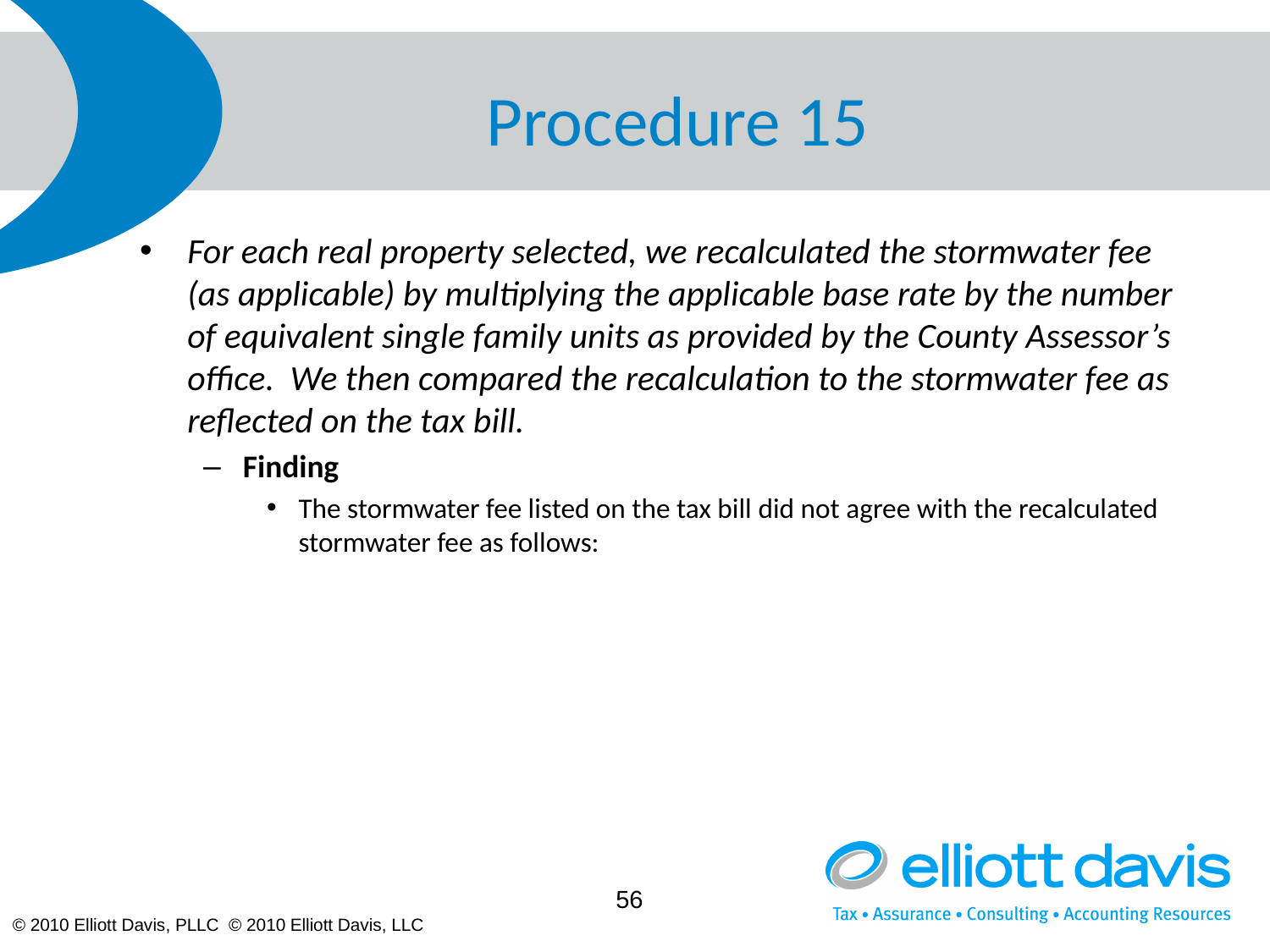

# Procedure 15
For each real property selected, we recalculated the stormwater fee (as applicable) by multiplying the applicable base rate by the number of equivalent single family units as provided by the County Assessor’s office.  We then compared the recalculation to the stormwater fee as reflected on the tax bill.
Finding
The stormwater fee listed on the tax bill did not agree with the recalculated stormwater fee as follows:

56